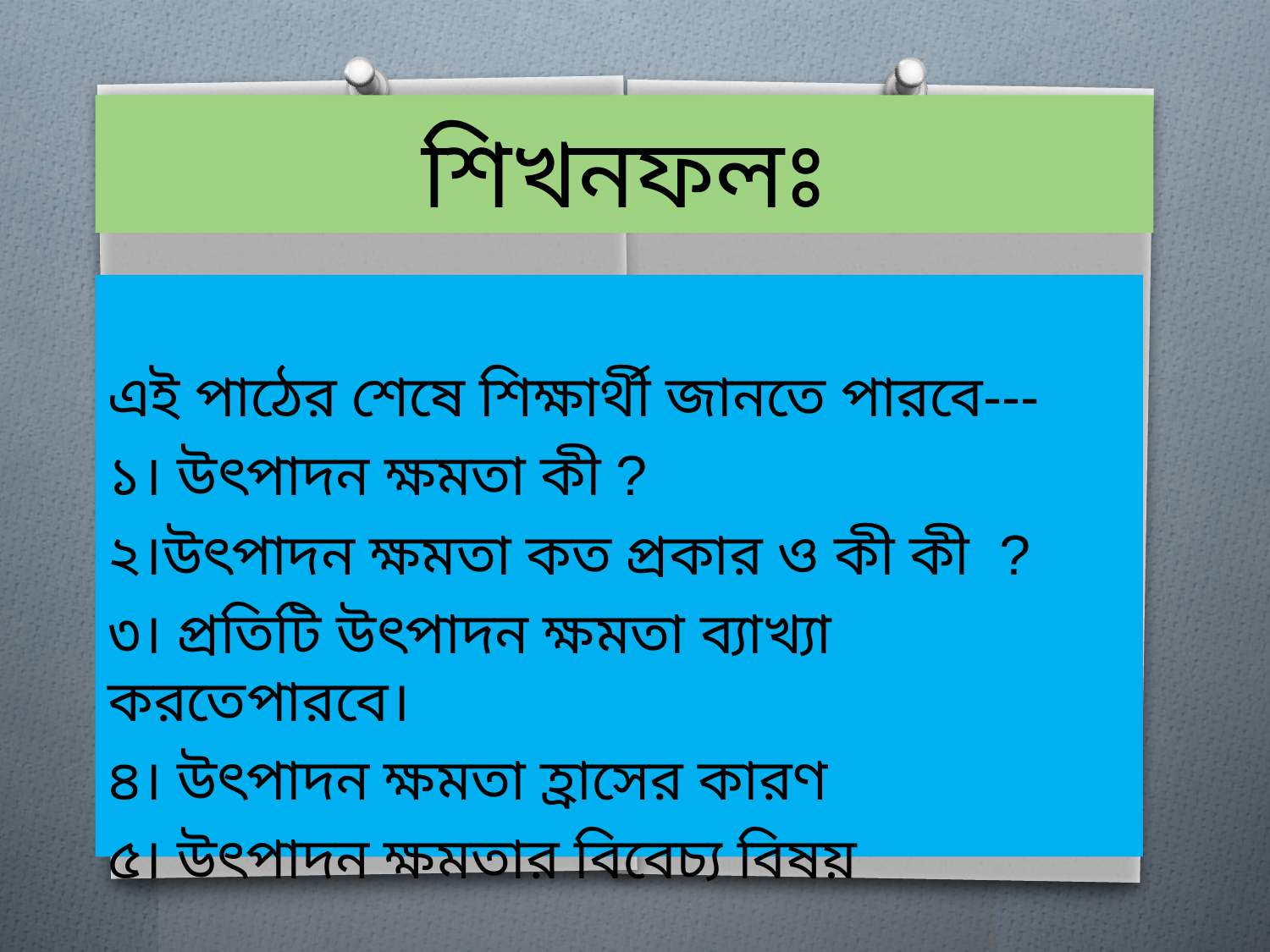

# শিখনফলঃ

এই পাঠের শেষে শিক্ষার্থী জানতে পারবে---
১। উৎপাদন ক্ষমতা কী ?
২।উৎপাদন ক্ষমতা কত প্রকার ও কী কী  ?
৩। প্রতিটি উৎপাদন ক্ষমতা ব্যাখ্যা করতেপারবে।
৪। উৎপাদন ক্ষমতা হ্রাসের কারণ
৫। উৎপাদন ক্ষমতার বিবেচ্য বিষয়